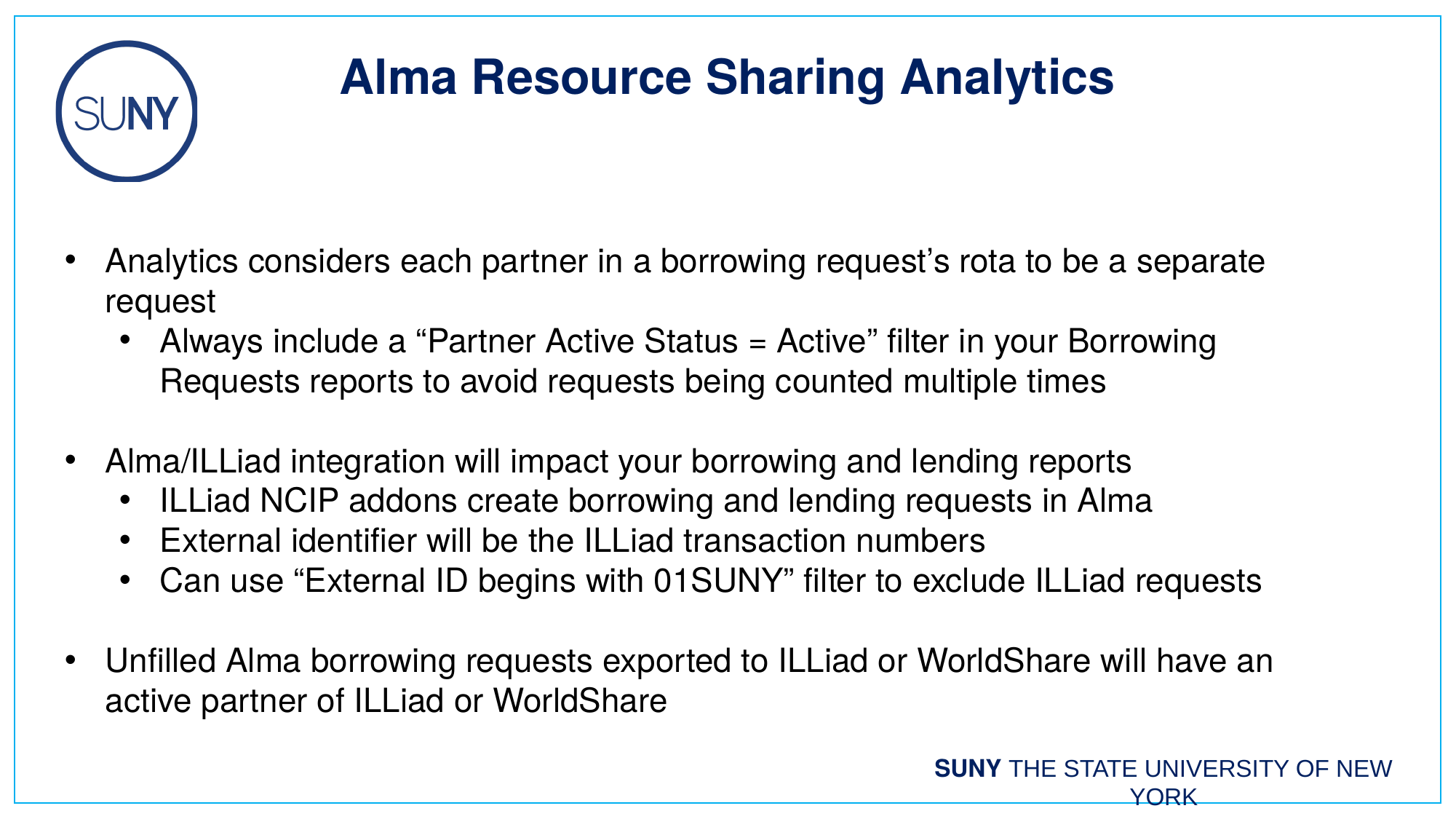

Alma Resource Sharing Analytics
Analytics considers each partner in a borrowing request’s rota to be a separate request
Always include a “Partner Active Status = Active” filter in your Borrowing Requests reports to avoid requests being counted multiple times

Alma/ILLiad integration will impact your borrowing and lending reports
ILLiad NCIP addons create borrowing and lending requests in Alma
External identifier will be the ILLiad transaction numbers
Can use “External ID begins with 01SUNY” filter to exclude ILLiad requests

Unfilled Alma borrowing requests exported to ILLiad or WorldShare will have an active partner of ILLiad or WorldShare